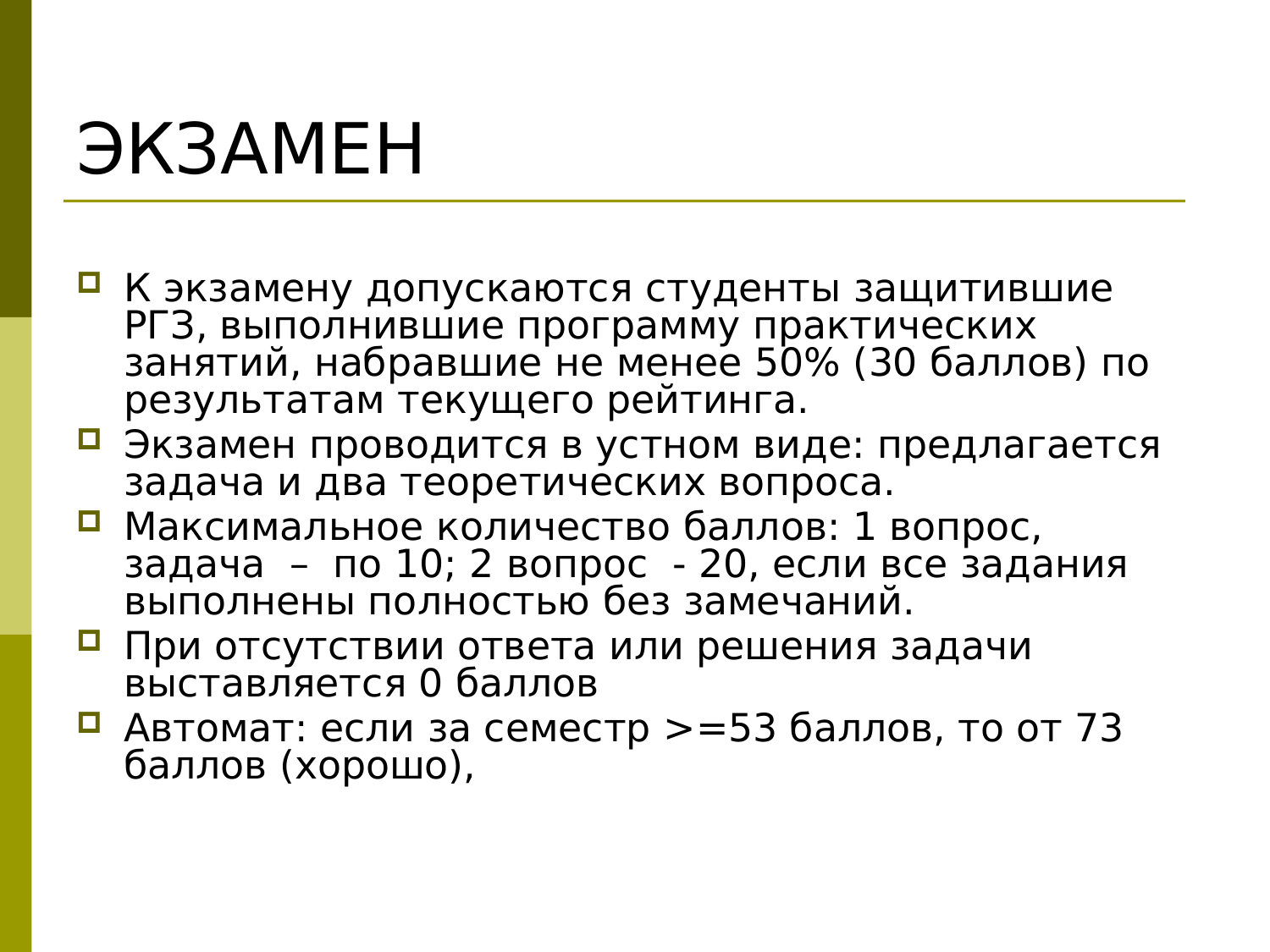

# ЭКЗАМЕН

К экзамену допускаются студенты защитившие РГЗ, выполнившие программу практических занятий, набравшие не менее 50% (30 баллов) по результатам текущего рейтинга.
Экзамен проводится в устном виде: предлагается задача и два теоретических вопроса.
Максимальное количество баллов: 1 вопрос, задача  –  по 10; 2 вопрос  - 20, если все задания выполнены полностью без замечаний.
При отсутствии ответа или решения задачи выставляется 0 баллов
Автомат: если за семестр >=53 баллов, то от 73 баллов (хорошо),